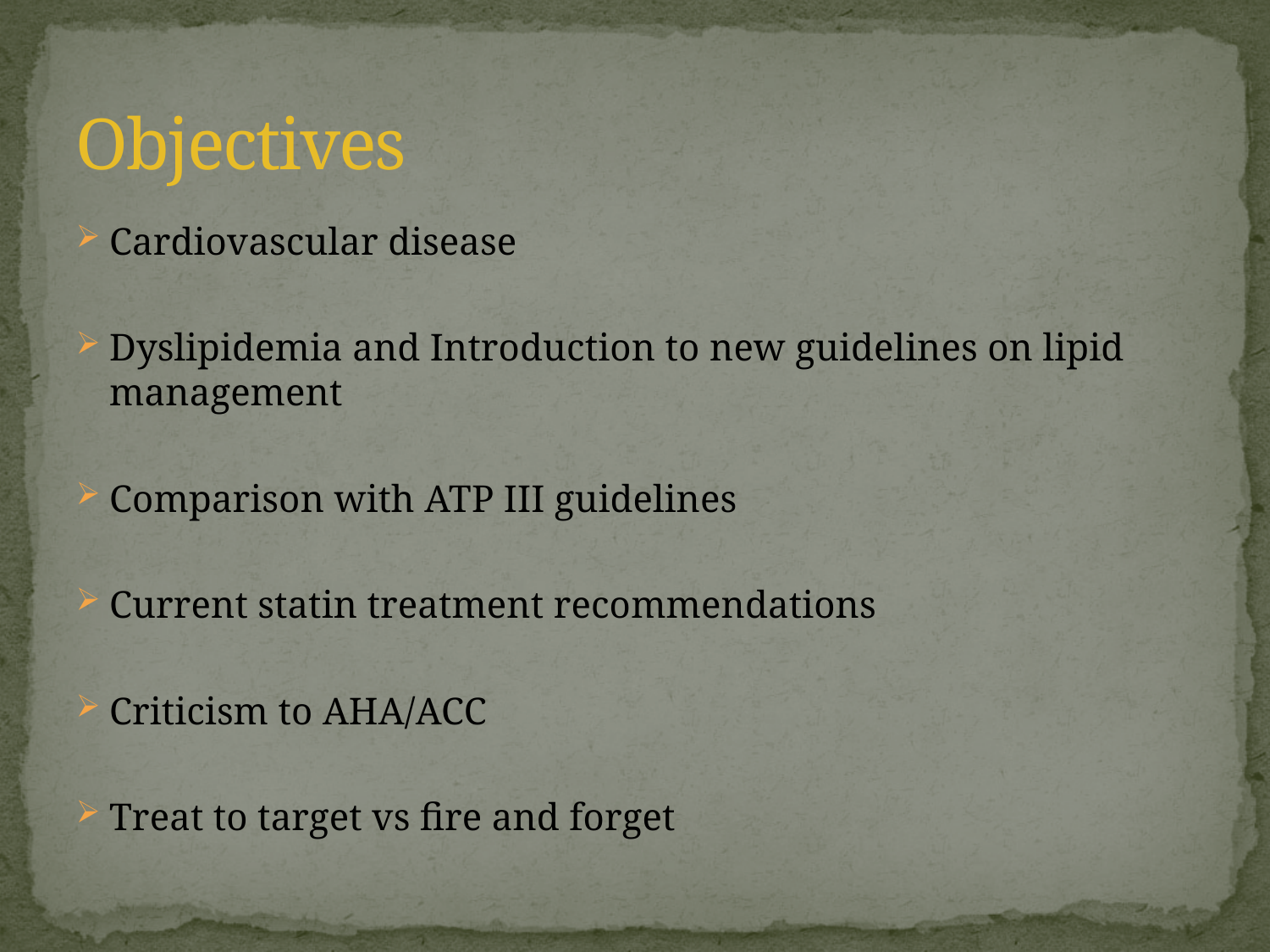

# Objectives
Cardiovascular disease

Dyslipidemia and Introduction to new guidelines on lipid management

Comparison with ATP III guidelines

Current statin treatment recommendations

Criticism to AHA/ACC

Treat to target vs fire and forget